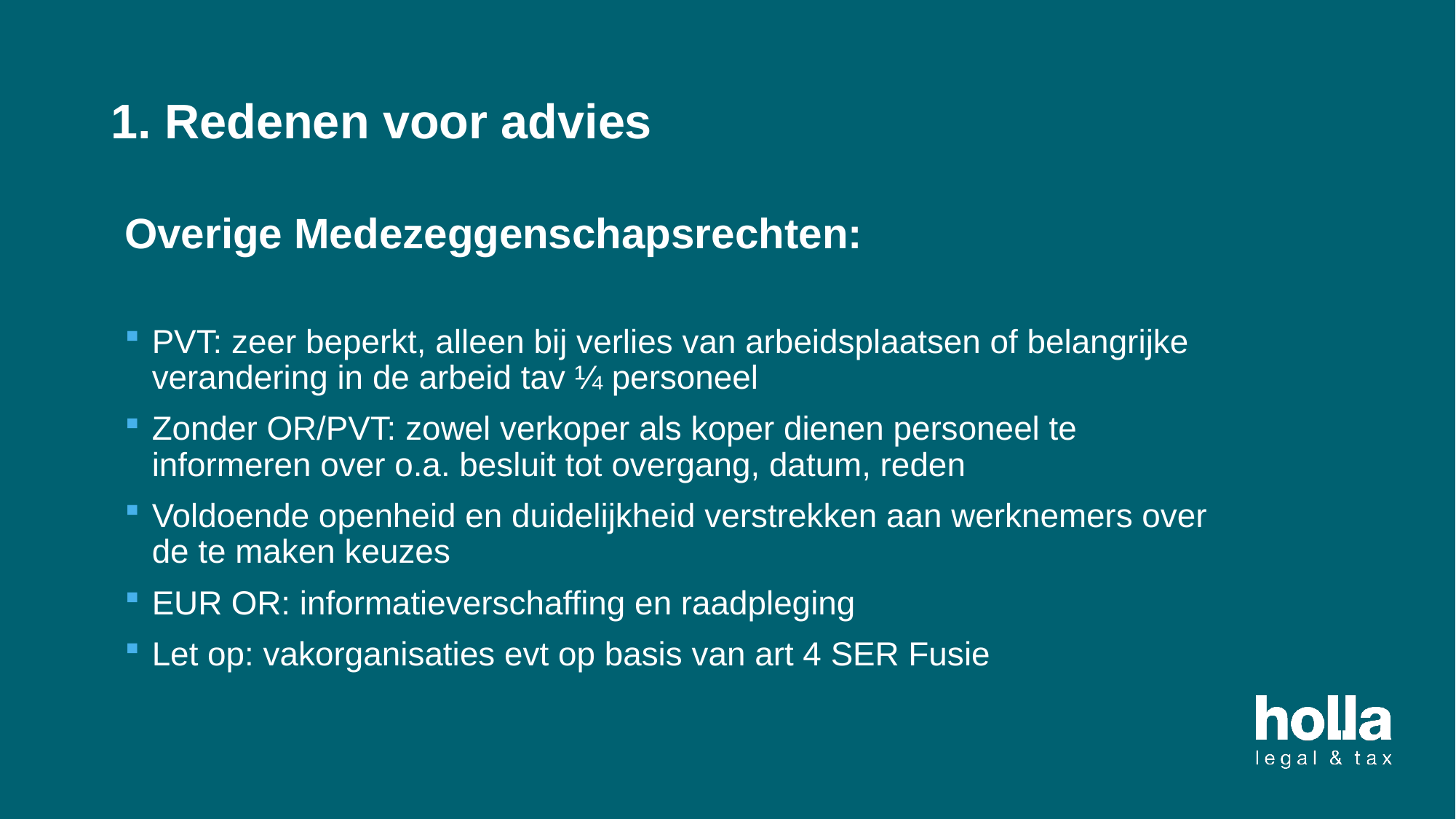

# 1. Redenen voor advies

Overige Medezeggenschapsrechten:

PVT: zeer beperkt, alleen bij verlies van arbeidsplaatsen of belangrijke verandering in de arbeid tav ¼ personeel
Zonder OR/PVT: zowel verkoper als koper dienen personeel te informeren over o.a. besluit tot overgang, datum, reden
Voldoende openheid en duidelijkheid verstrekken aan werknemers over de te maken keuzes
EUR OR: informatieverschaffing en raadpleging
Let op: vakorganisaties evt op basis van art 4 SER Fusie